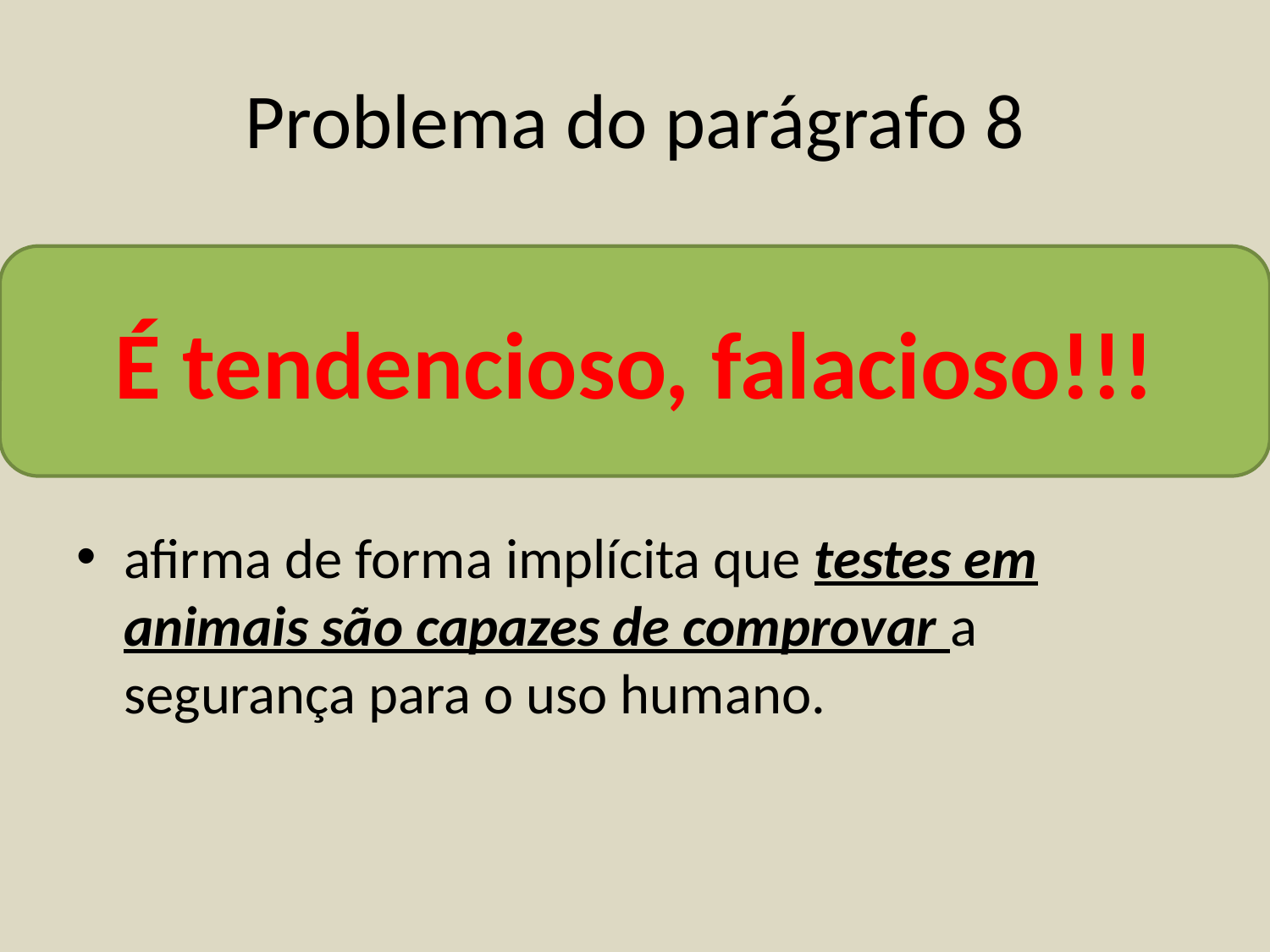

# Problema do parágrafo 8
afirma a necessidade "de técnica alternativa capaz de comprovar a segurança para o uso humano",

afirma de forma implícita que testes em animais são capazes de comprovar a segurança para o uso humano.

É tendencioso, falacioso!!!